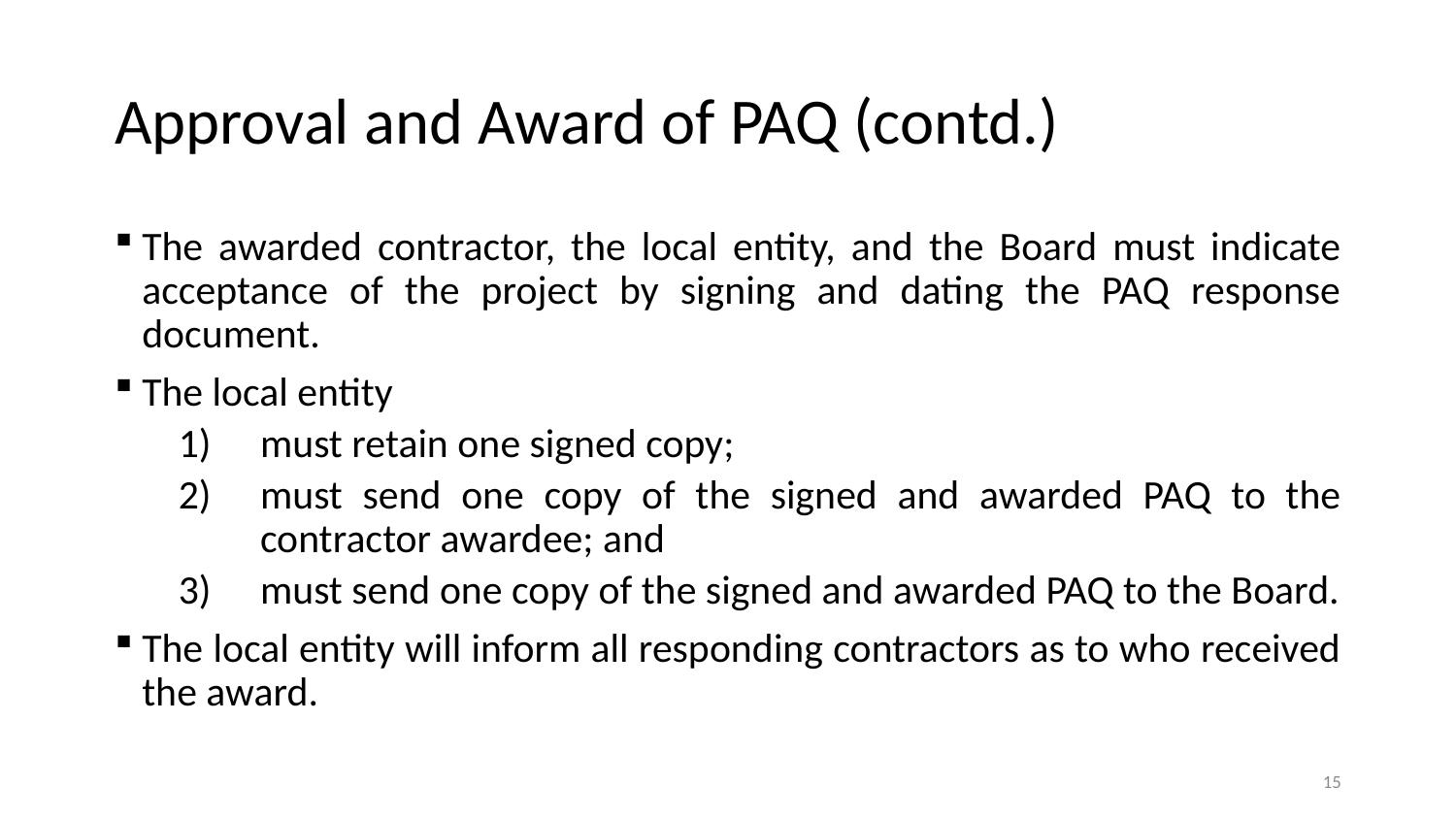

# Approval and Award of PAQ (contd.)
The awarded contractor, the local entity, and the Board must indicate acceptance of the project by signing and dating the PAQ response document.
The local entity
must retain one signed copy;
must send one copy of the signed and awarded PAQ to the contractor awardee; and
must send one copy of the signed and awarded PAQ to the Board.
The local entity will inform all responding contractors as to who received the award.
15